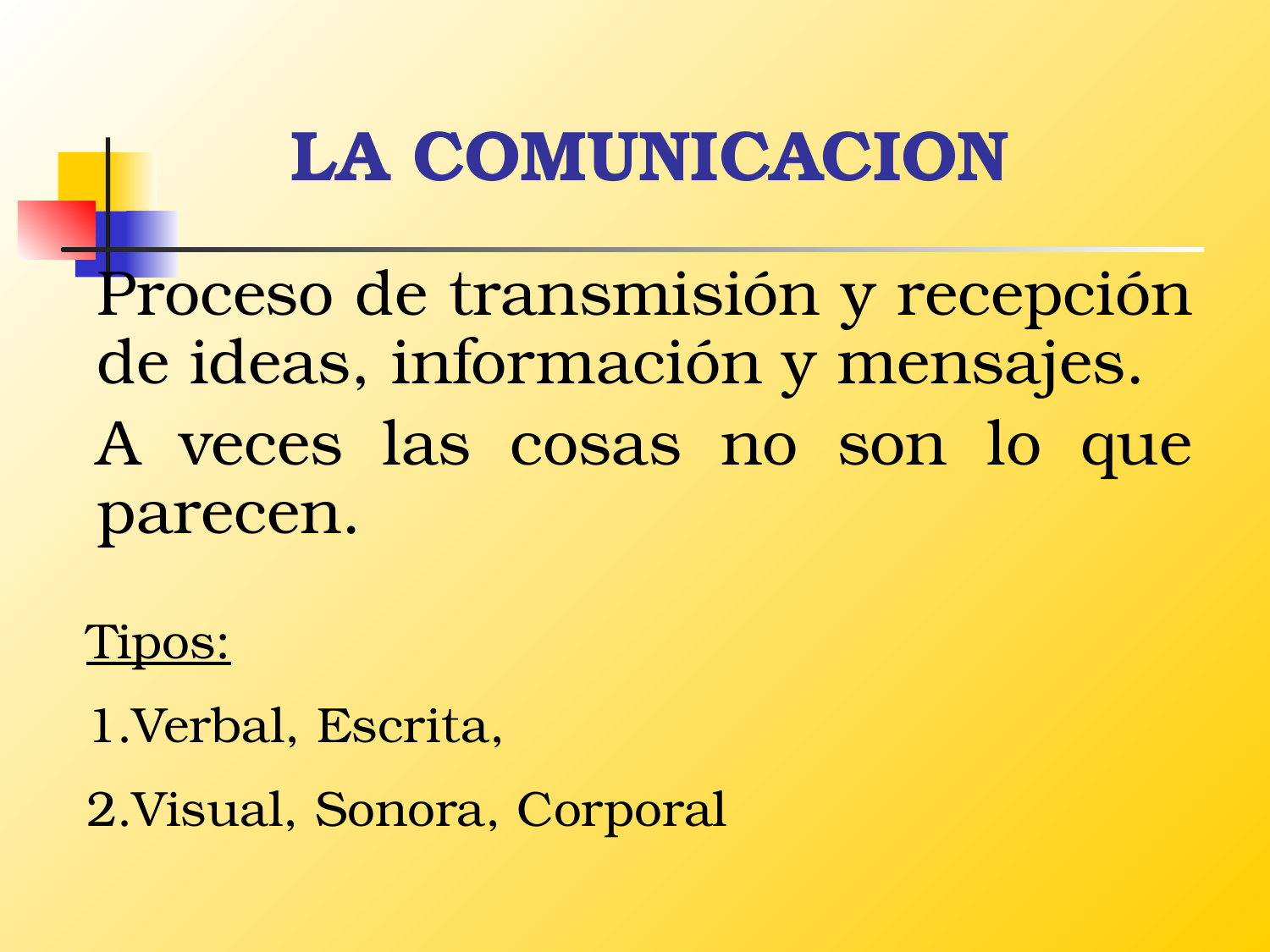

# LA COMUNICACION
Proceso de transmisión y recepción de ideas, información y mensajes.
A veces las cosas no son lo que parecen.
Tipos:
Verbal, Escrita,
Visual, Sonora, Corporal